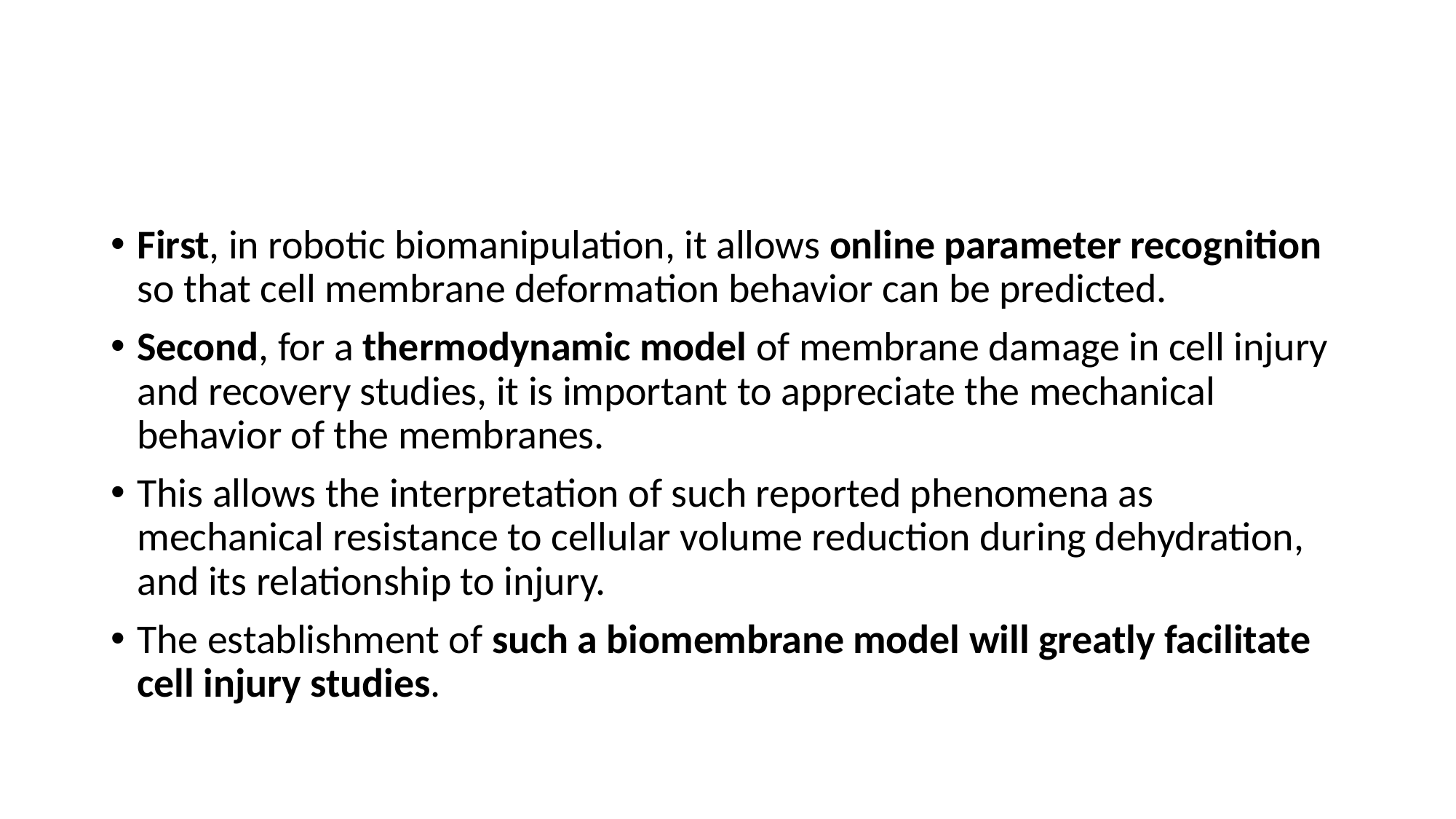

#
First, in robotic biomanipulation, it allows online parameter recognition so that cell membrane deformation behavior can be predicted.
Second, for a thermodynamic model of membrane damage in cell injury and recovery studies, it is important to appreciate the mechanical behavior of the membranes.
This allows the interpretation of such reported phenomena as mechanical resistance to cellular volume reduction during dehydration, and its relationship to injury.
The establishment of such a biomembrane model will greatly facilitate cell injury studies.